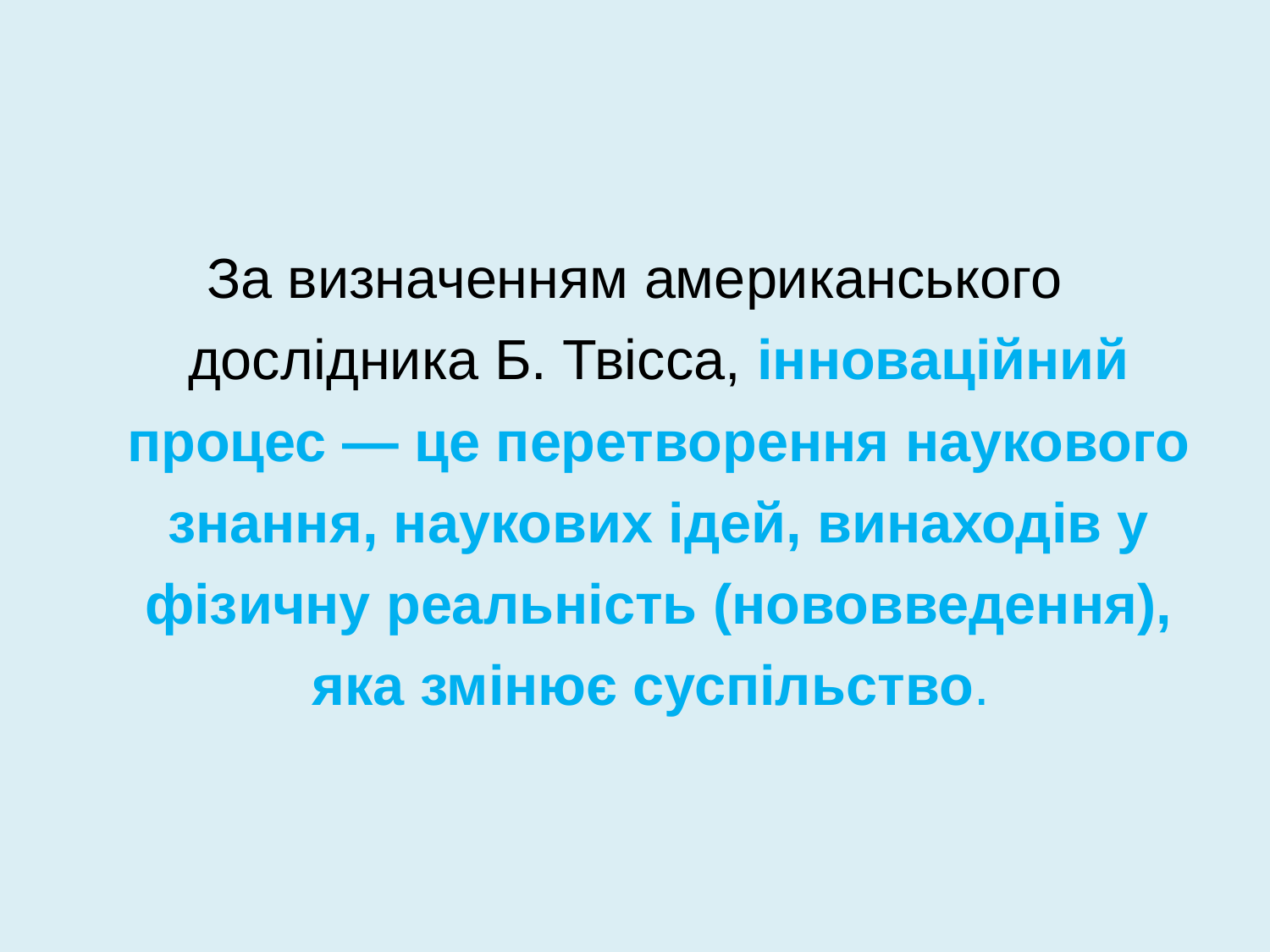

#
За визначенням американського дослідника Б. Твісса, інноваційний процес — це перетворення наукового знання, наукових ідей, винаходів у фізичну реальність (нововведення), яка змінює суспільство.